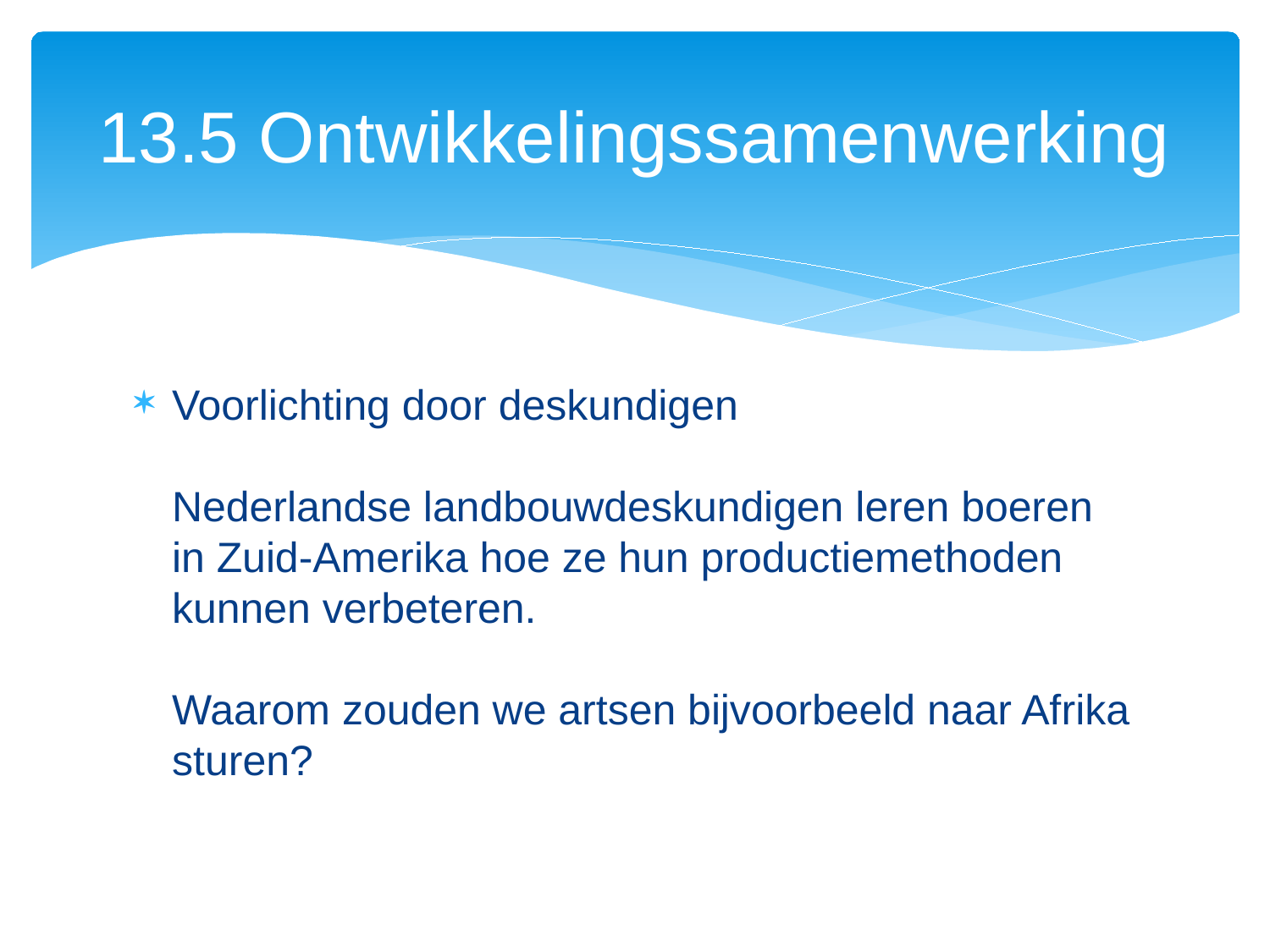

# 13.5 Ontwikkelingssamenwerking
Voorlichting door deskundigen
Nederlandse landbouwdeskundigen leren boeren in Zuid-Amerika hoe ze hun productiemethoden kunnen verbeteren.
Waarom zouden we artsen bijvoorbeeld naar Afrika sturen?